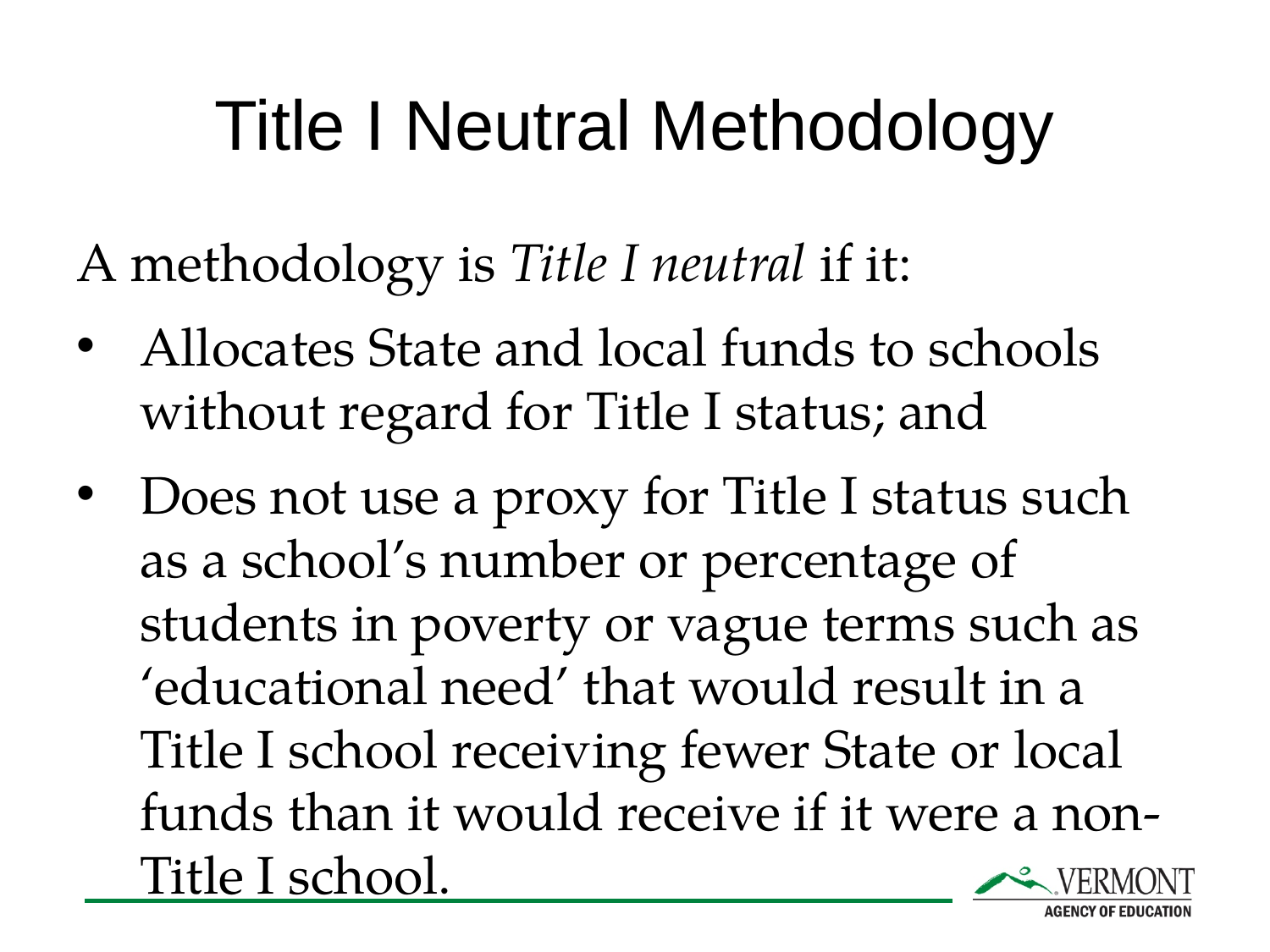

# Title I Neutral Methodology
A methodology is Title I neutral if it:
Allocates State and local funds to schools without regard for Title I status; and
Does not use a proxy for Title I status such as a school’s number or percentage of students in poverty or vague terms such as ‘educational need’ that would result in a Title I school receiving fewer State or local funds than it would receive if it were a non-Title I school.